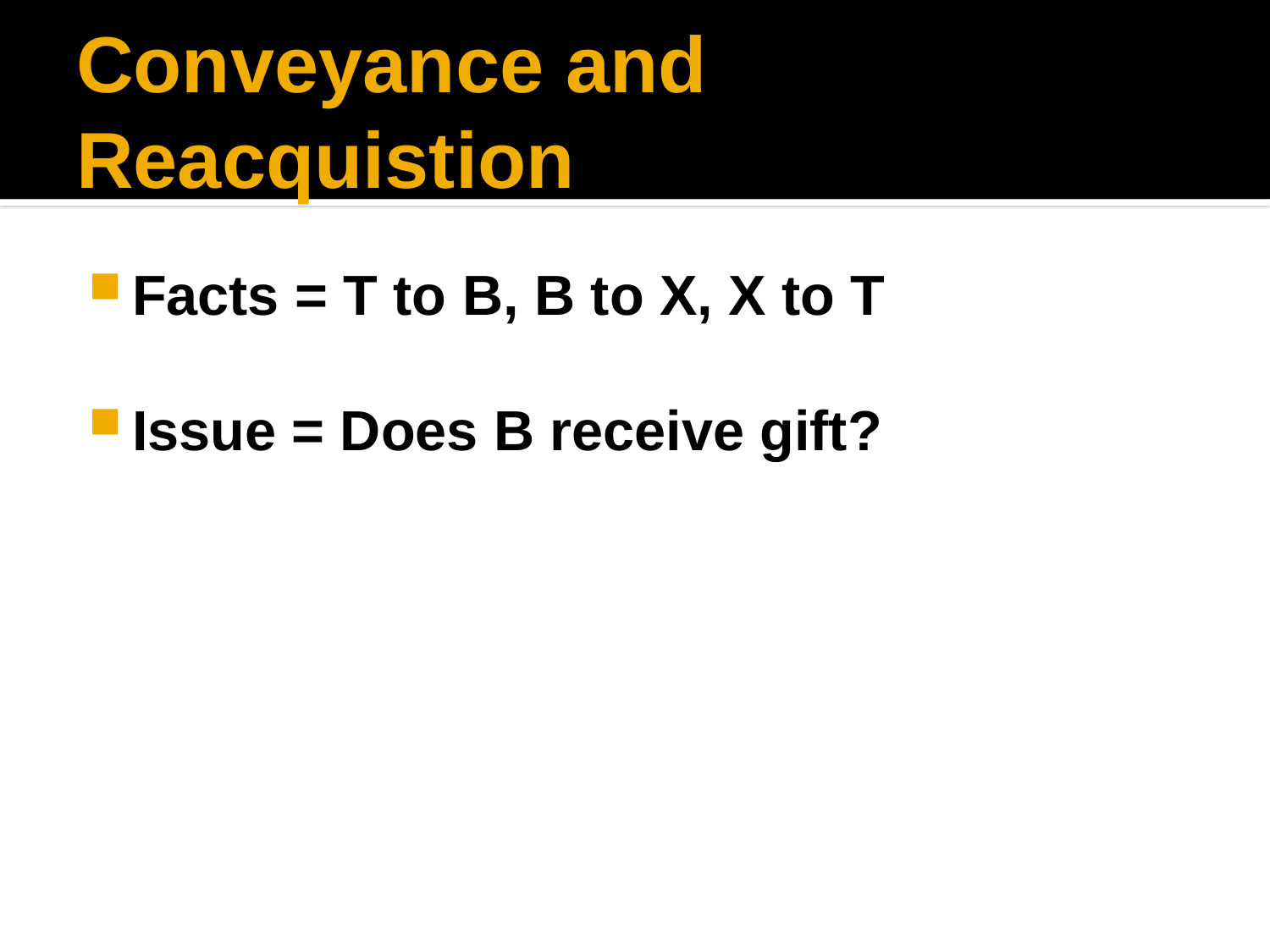

# Conveyance and Reacquistion
Facts = T to B, B to X, X to T

Issue = Does B receive gift?